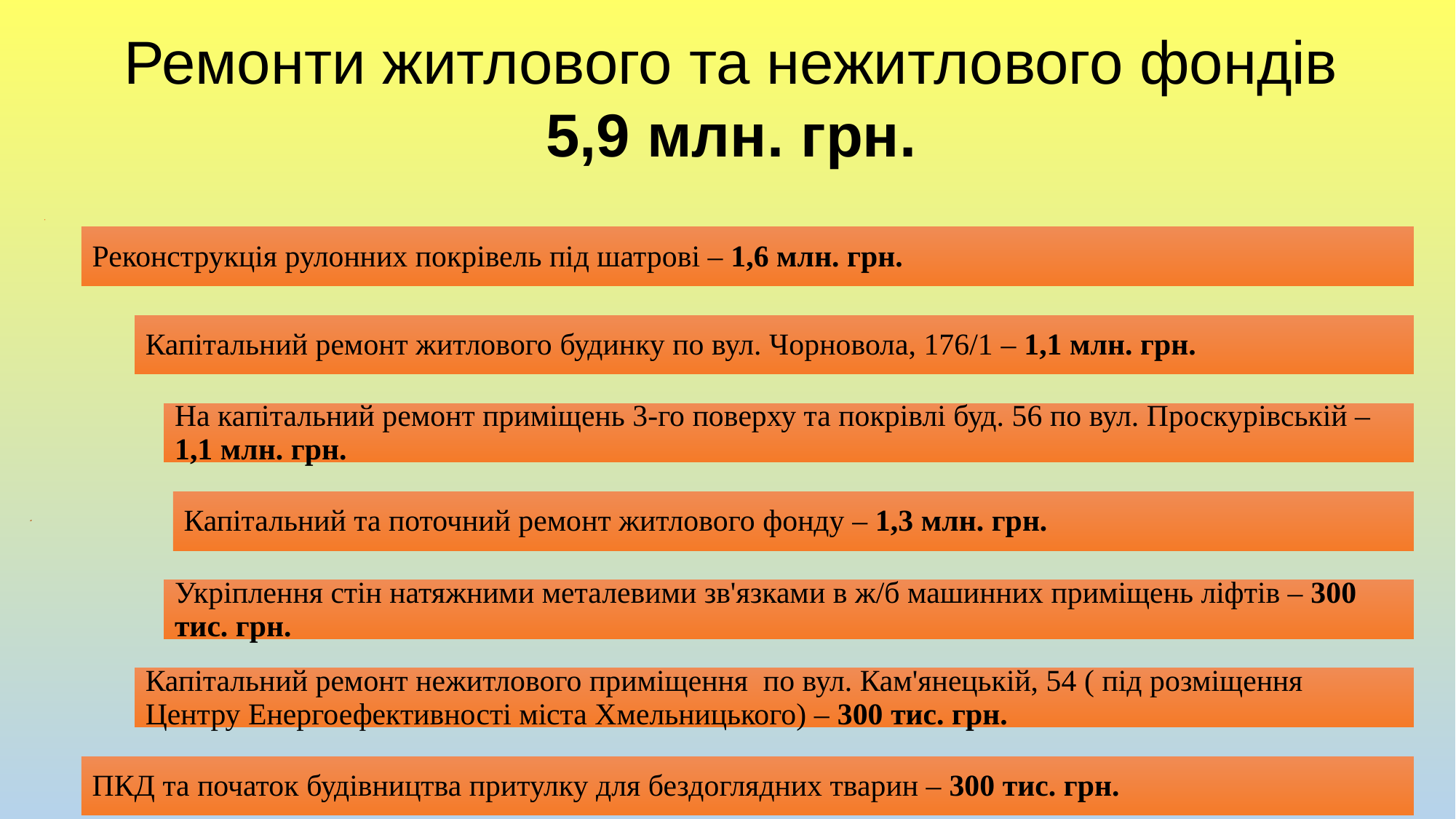

Ремонти житлового та нежитлового фондів
5,9 млн. грн.
Реконструкція рулонних покрівель під шатрові – 1,6 млн. грн.
Капітальний ремонт житлового будинку по вул. Чорновола, 176/1 – 1,1 млн. грн.
На капітальний ремонт приміщень 3-го поверху та покрівлі буд. 56 по вул. Проскурівській – 1,1 млн. грн.
Капітальний та поточний ремонт житлового фонду – 1,3 млн. грн.
Укріплення стін натяжними металевими зв'язками в ж/б машинних приміщень ліфтів – 300 тис. грн.
Капітальний ремонт нежитлового приміщення  по вул. Кам'янецькій, 54 ( під розміщення Центру Енергоефективності міста Хмельницького) – 300 тис. грн.
ПКД та початок будівництва притулку для бездоглядних тварин – 300 тис. грн.